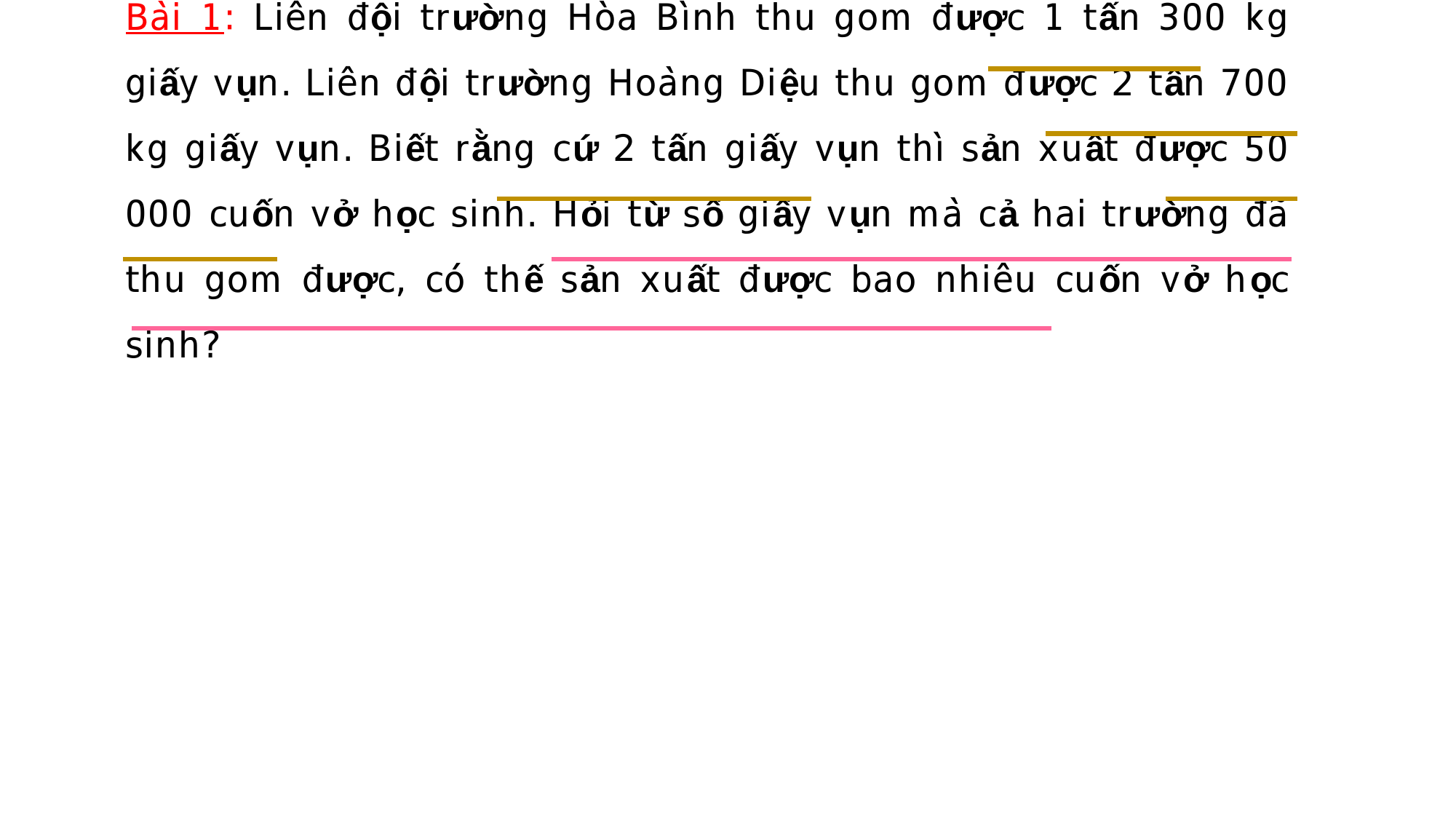

Bài 1: Liên đội trường Hòa Bình thu gom được 1 tấn 300 kg giấy vụn. Liên đội trường Hoàng Diệu thu gom được 2 tấn 700 kg giấy vụn. Biết rằng cứ 2 tấn giấy vụn thì sản xuất được 50 000 cuốn vở học sinh. Hỏi từ số giấy vụn mà cả hai trường đã thu gom được, có thế sản xuất được bao nhiêu cuốn vở học sinh?